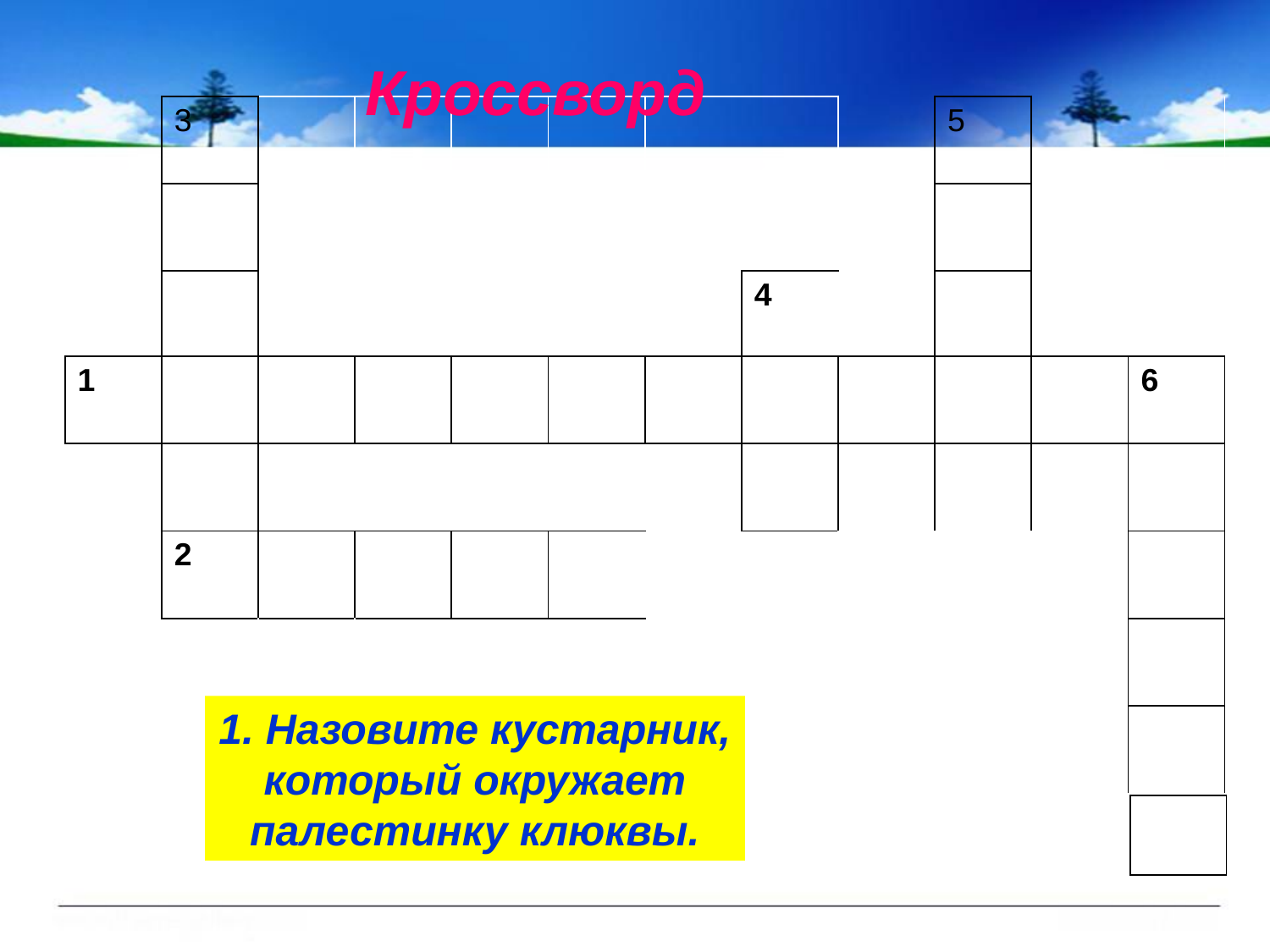

Кроссворд
|  | 3 |  |  |  |  |  |  |  | 5 |  |  |
| --- | --- | --- | --- | --- | --- | --- | --- | --- | --- | --- | --- |
|  |  |  |  |  |  |  |  |  |  |  |  |
|  |  |  |  |  |  |  | 4 |  |  |  |  |
| 1 |  |  |  |  |  |  |  |  |  |  | 6 |
|  |  |  |  |  |  |  |  |  |  |  |  |
|  | 2 |  |  |  |  |  |  |  |  |  |  |
|  |  |  |  |  |  |  |  |  |  |  |  |
|  |  |  |  |  |  |  |  |  |  |  |  |
1. Назовите кустарник, который окружает палестинку клюквы.
|  |
| --- |